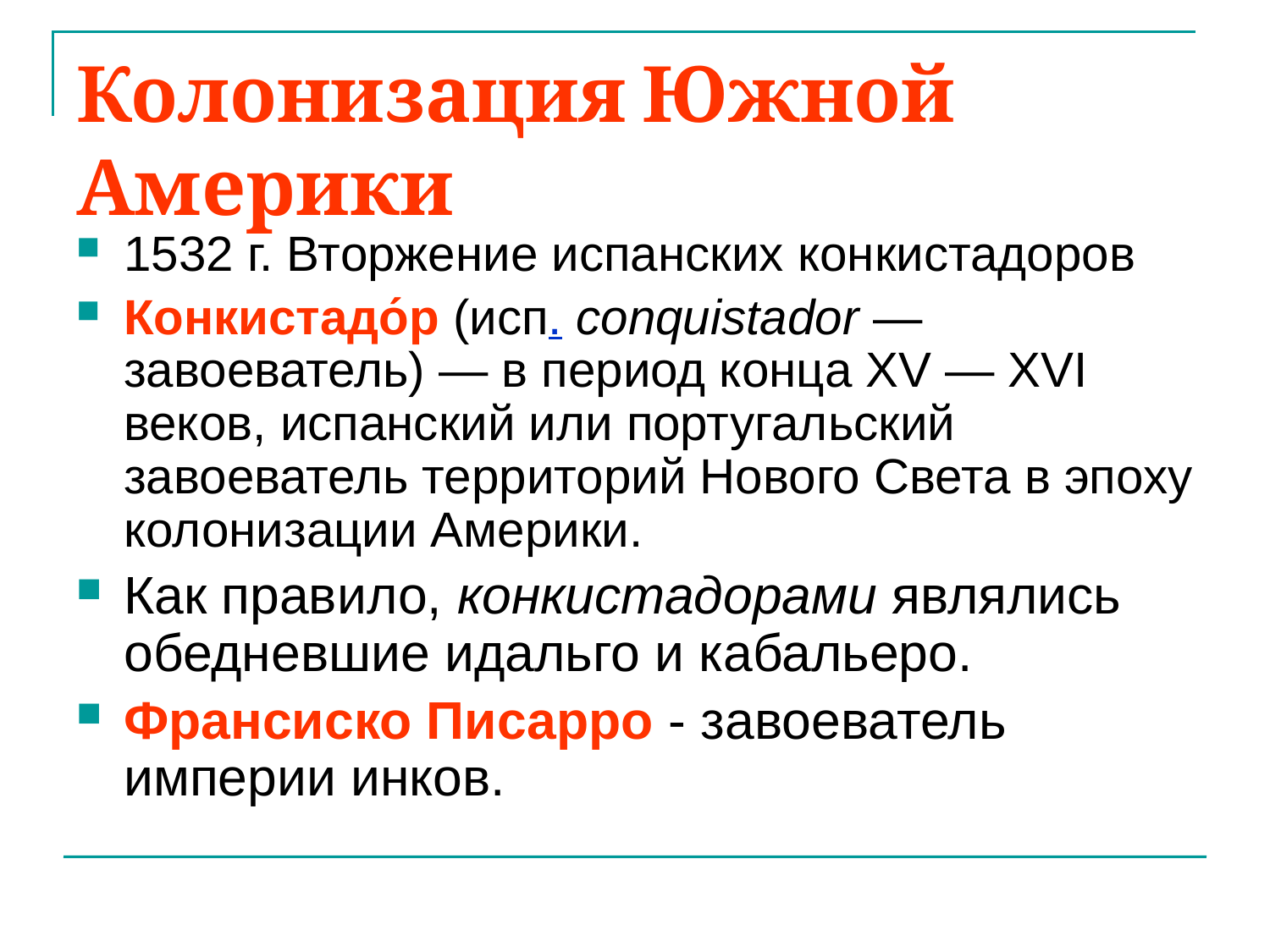

# Колонизация Южной Америки
1532 г. Вторжение испанских конкистадоров
Конкистадо́р (исп. conquistador — завоеватель) — в период конца XV — XVI веков, испанский или португальский завоеватель территорий Нового Света в эпоху колонизации Америки.
Как правило, конкистадорами являлись обедневшие идальго и кабальеро.
Франсиско Писарро - завоеватель империи инков.